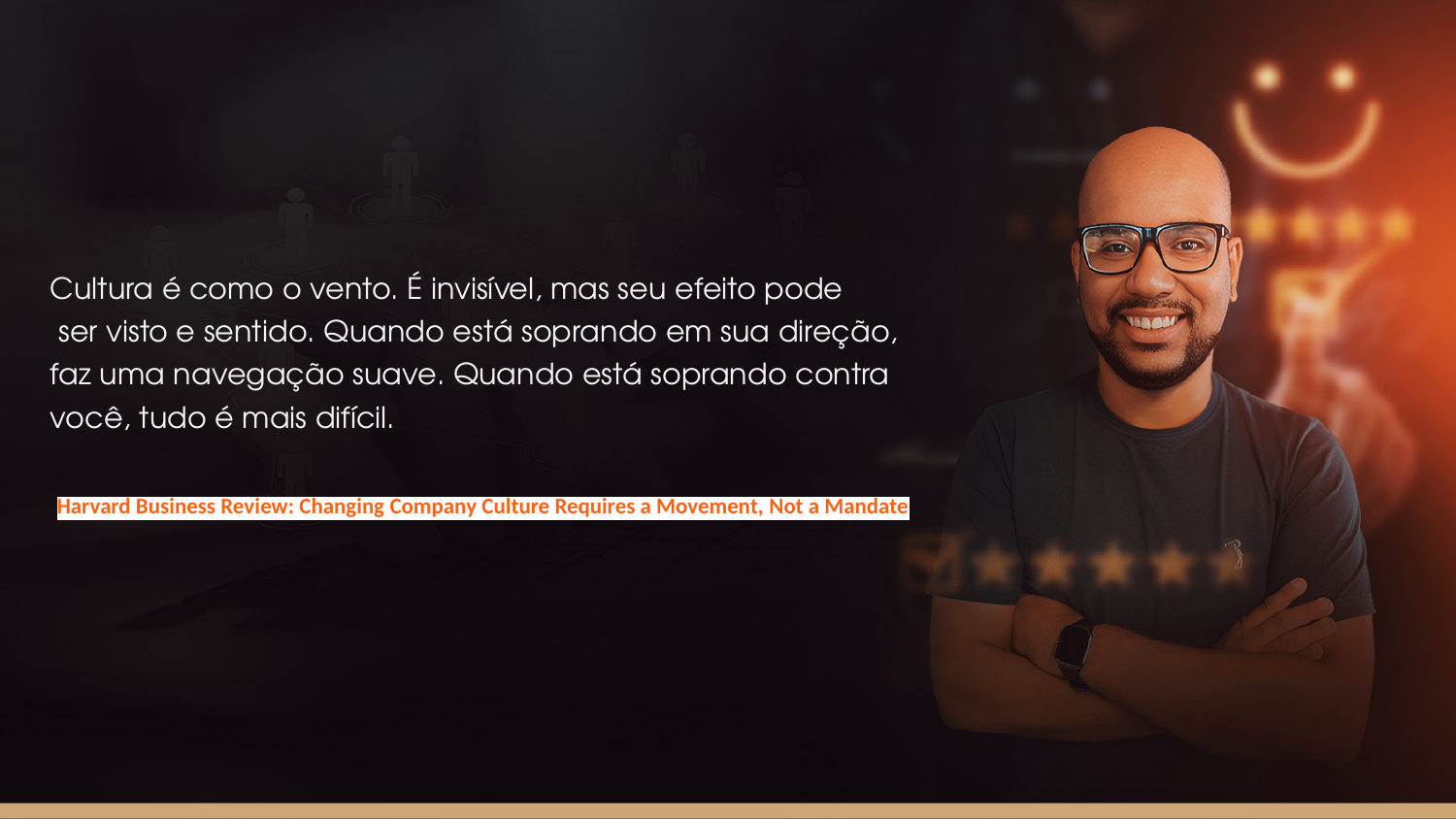

Cultura é como o vento. É invisível, mas seu efeito pode
 ser visto e sentido. Quando está soprando em sua direção,
faz uma navegação suave. Quando está soprando contra
você, tudo é mais difícil.
 Harvard Business Review: Changing Company Culture Requires a Movement, Not a Mandate